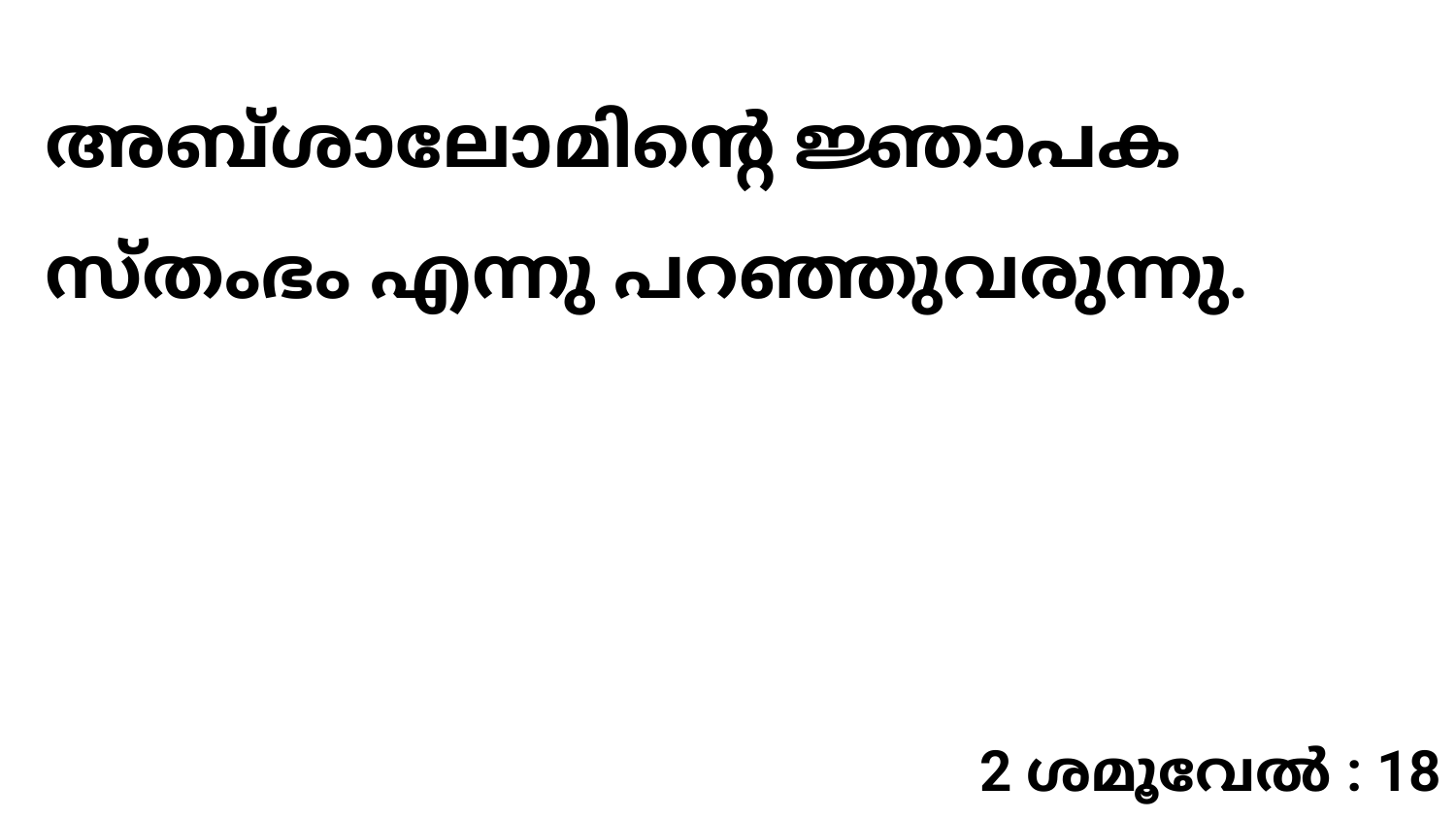

അബ്ശാലോമിന്റെ ജ്ഞാപക സ്തംഭം എന്നു പറഞ്ഞുവരുന്നു.
2 ശമൂവേൽ : 18